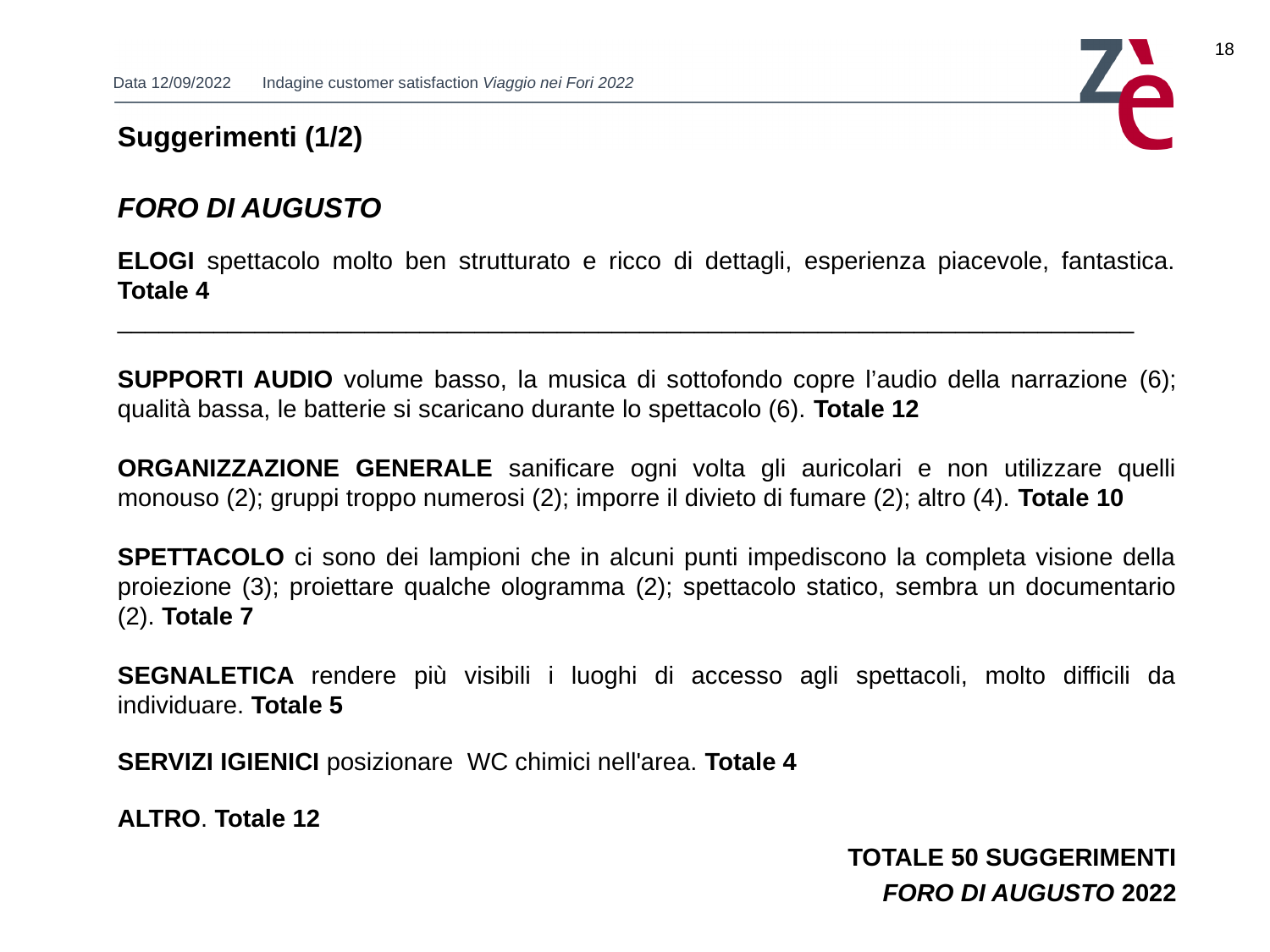

18
Suggerimenti (1/2)

FORO DI AUGUSTO

ELOGI spettacolo molto ben strutturato e ricco di dettagli, esperienza piacevole, fantastica. Totale 4
__________________________________________________________________________

SUPPORTI AUDIO volume basso, la musica di sottofondo copre l’audio della narrazione (6); qualità bassa, le batterie si scaricano durante lo spettacolo (6). Totale 12

ORGANIZZAZIONE GENERALE sanificare ogni volta gli auricolari e non utilizzare quelli monouso (2); gruppi troppo numerosi (2); imporre il divieto di fumare (2); altro (4). Totale 10

SPETTACOLO ci sono dei lampioni che in alcuni punti impediscono la completa visione della proiezione (3); proiettare qualche ologramma (2); spettacolo statico, sembra un documentario (2). Totale 7

SEGNALETICA rendere più visibili i luoghi di accesso agli spettacoli, molto difficili da individuare. Totale 5
SERVIZI IGIENICI posizionare  WC chimici nell'area. Totale 4
ALTRO. Totale 12

TOTALE 50 SUGGERIMENTI
FORO DI AUGUSTO 2022